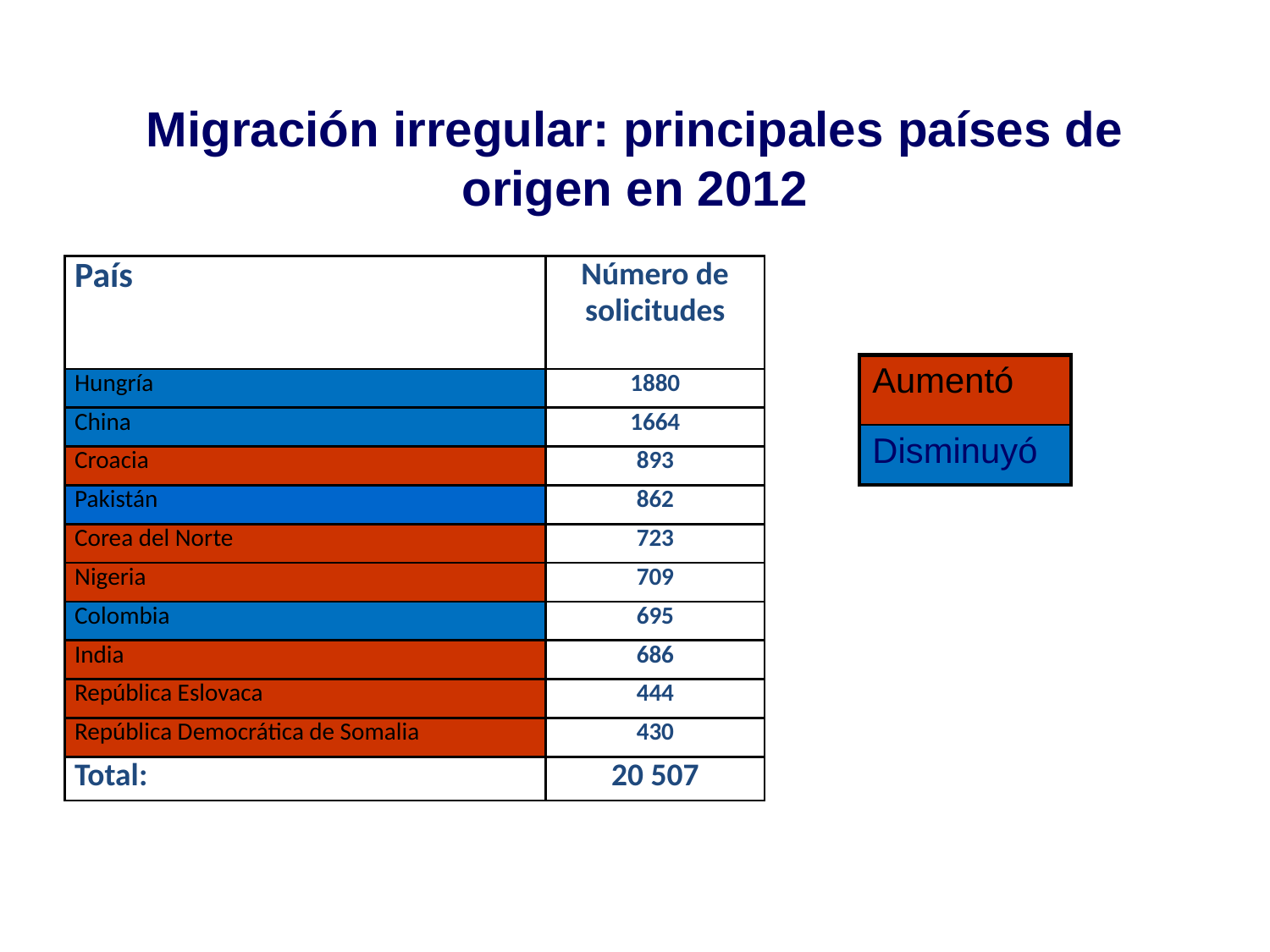

# Migración irregular: principales países de origen en 2012
| País | Número de solicitudes |
| --- | --- |
| Hungría | 1880 |
| China | 1664 |
| Croacia | 893 |
| Pakistán | 862 |
| Corea del Norte | 723 |
| Nigeria | 709 |
| Colombia | 695 |
| India | 686 |
| República Eslovaca | 444 |
| República Democrática de Somalia | 430 |
| Total: | 20 507 |
| Aumentó |
| --- |
| Disminuyó |